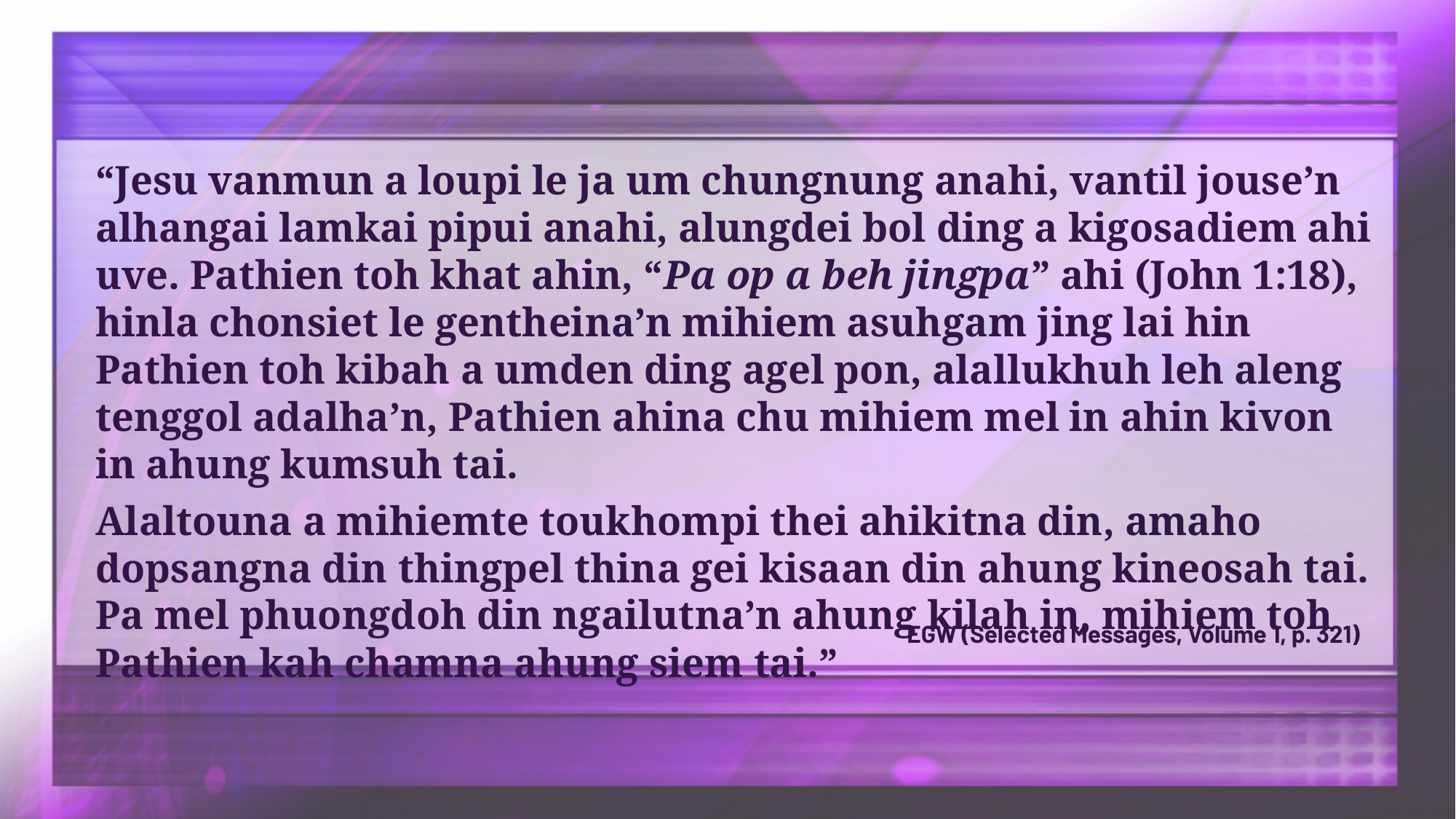

“Jesu vanmun a loupi le ja um chungnung anahi, vantil jouse’n alhangai lamkai pipui anahi, alungdei bol ding a kigosadiem ahi uve. Pathien toh khat ahin, “Pa op a beh jingpa” ahi (John 1:18), hinla chonsiet le gentheina’n mihiem asuhgam jing lai hin Pathien toh kibah a umden ding agel pon, alallukhuh leh aleng tenggol adalha’n, Pathien ahina chu mihiem mel in ahin kivon in ahung kumsuh tai.
Alaltouna a mihiemte toukhompi thei ahikitna din, amaho dopsangna din thingpel thina gei kisaan din ahung kineosah tai. Pa mel phuongdoh din ngailutna’n ahung kilah in, mihiem toh Pathien kah chamna ahung siem tai.”
EGW (Selected Messages, Volume 1, p. 321)